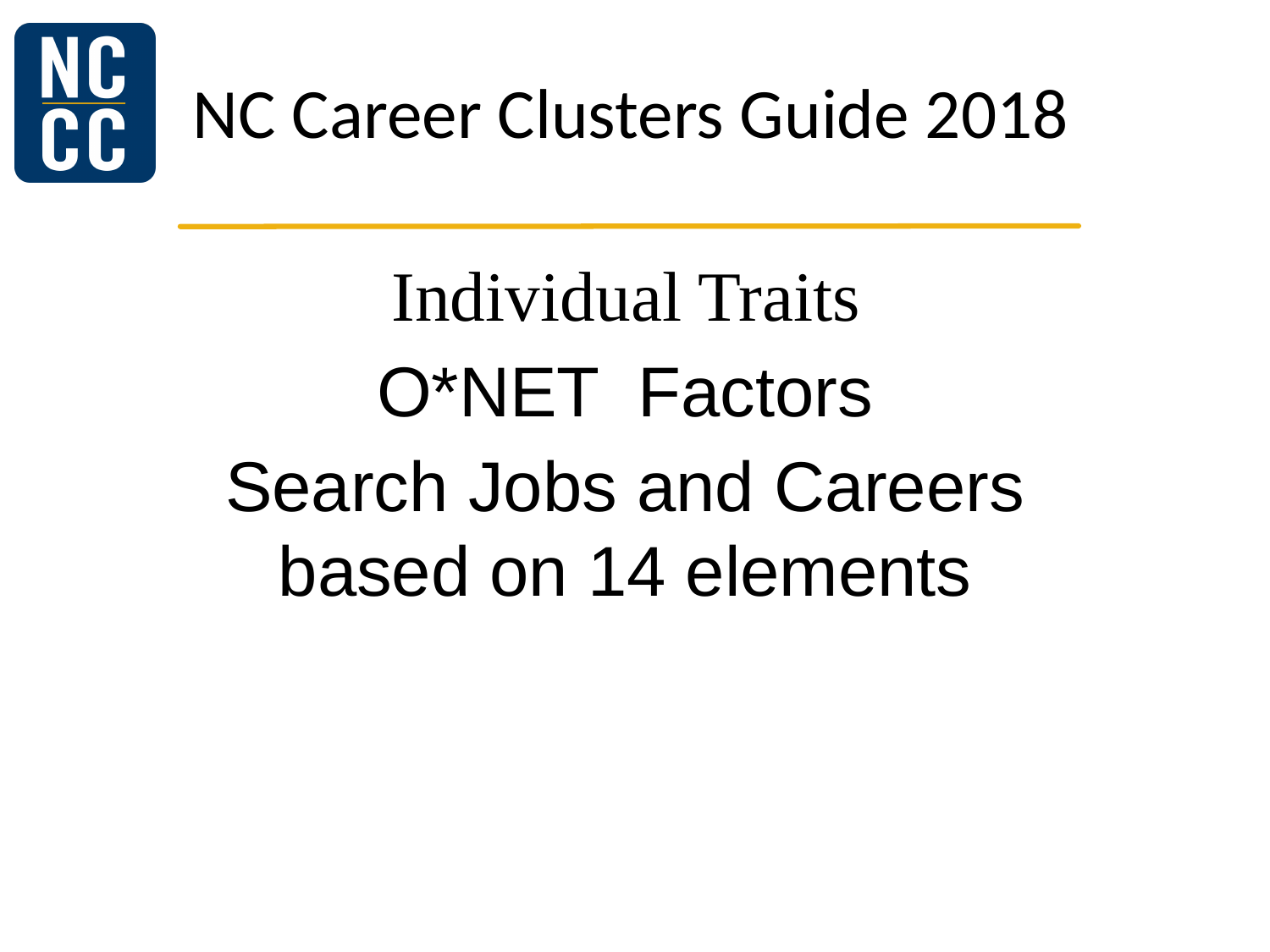

# NC Career Clusters Guide 2018
Individual Traits
O*NET  Factors
Search Jobs and Careers
based on 14 elements